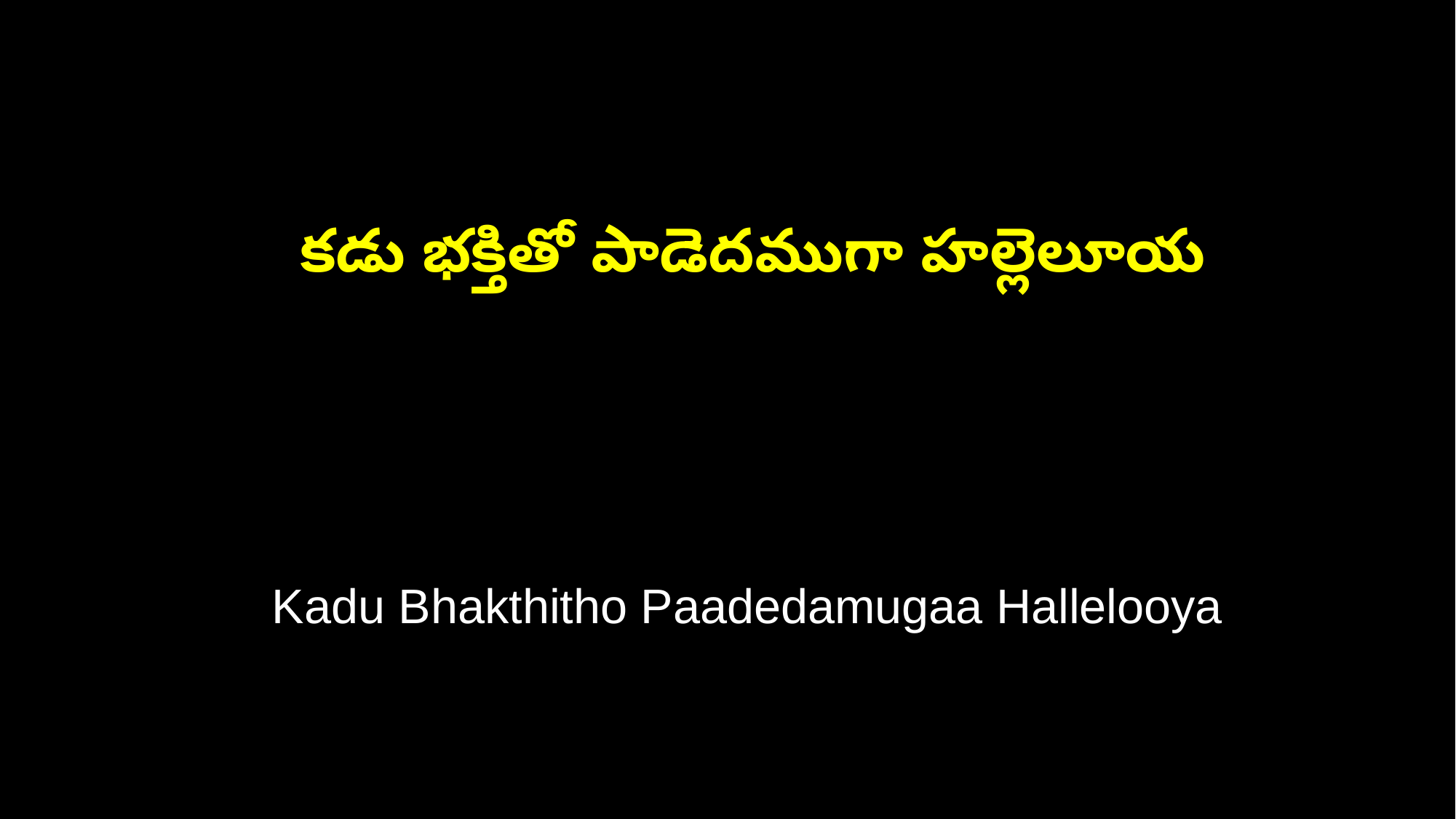

కడు భక్తితో పాడెదముగా హల్లెలూయ
   Kadu Bhakthitho Paadedamugaa Hallelooya